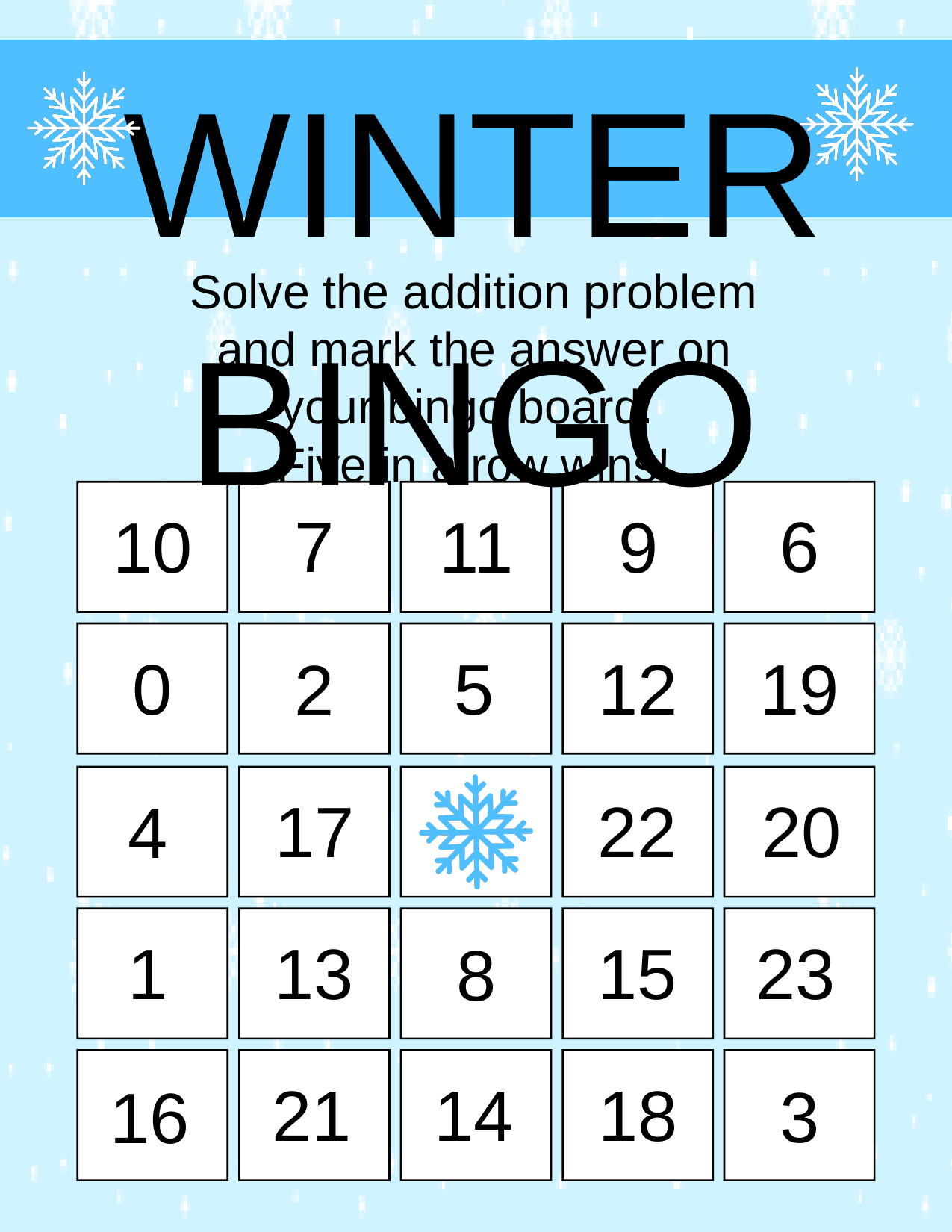

WINTER BINGO

Solve the addition problem and mark the answer on your bingo board.
Five in a row wins!

7
6
10
11
9

0
5
12
19
2

17
22
20
4

13
15
23
1
8

21
18
14
3
16